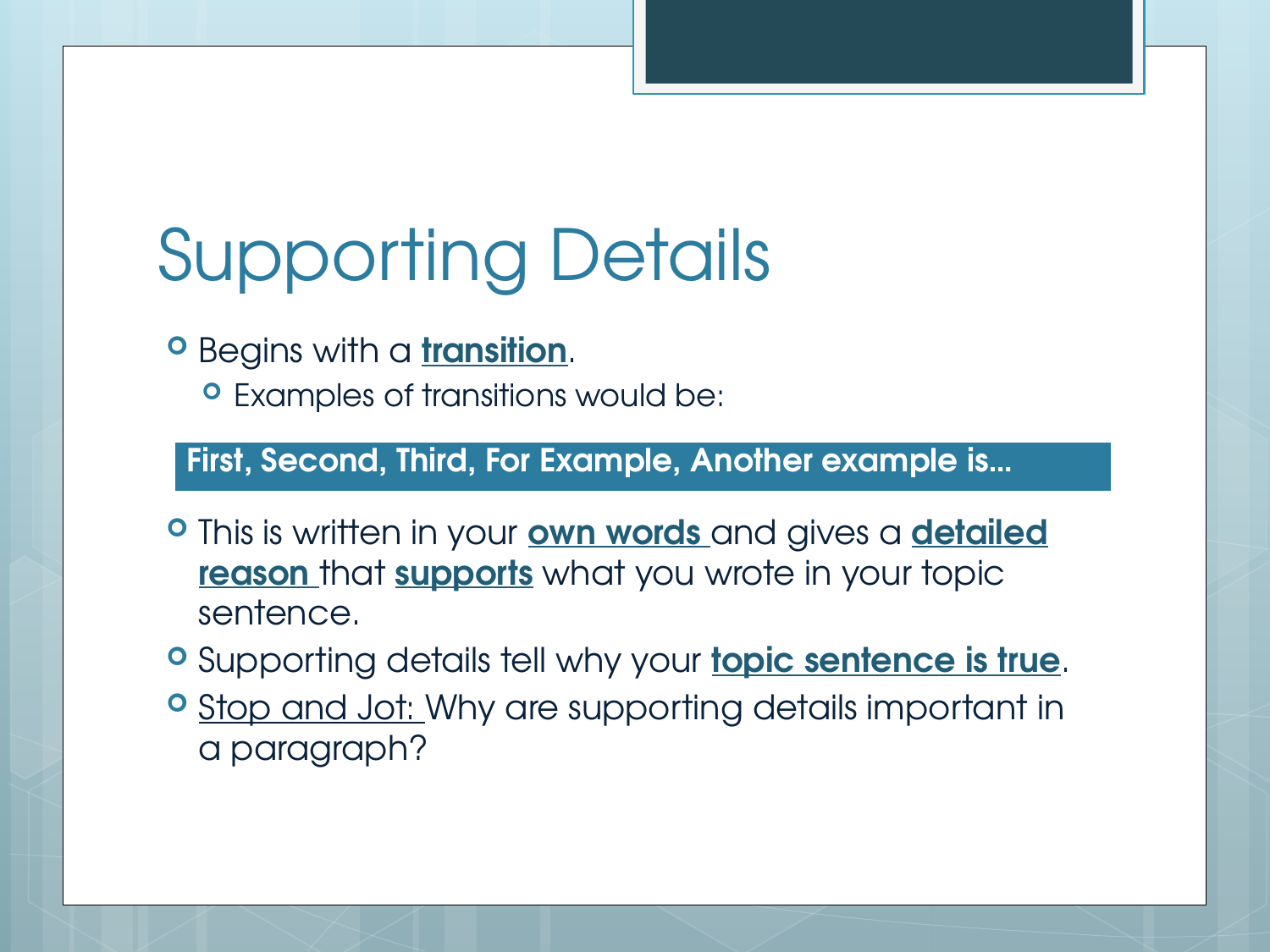

# Supporting Details
Begins with a transition.
Examples of transitions would be:

This is written in your own words and gives a detailed reason that supports what you wrote in your topic sentence.
Supporting details tell why your topic sentence is true.
Stop and Jot: Why are supporting details important in a paragraph?
| First, Second, Third, For Example, Another example is… |
| --- |